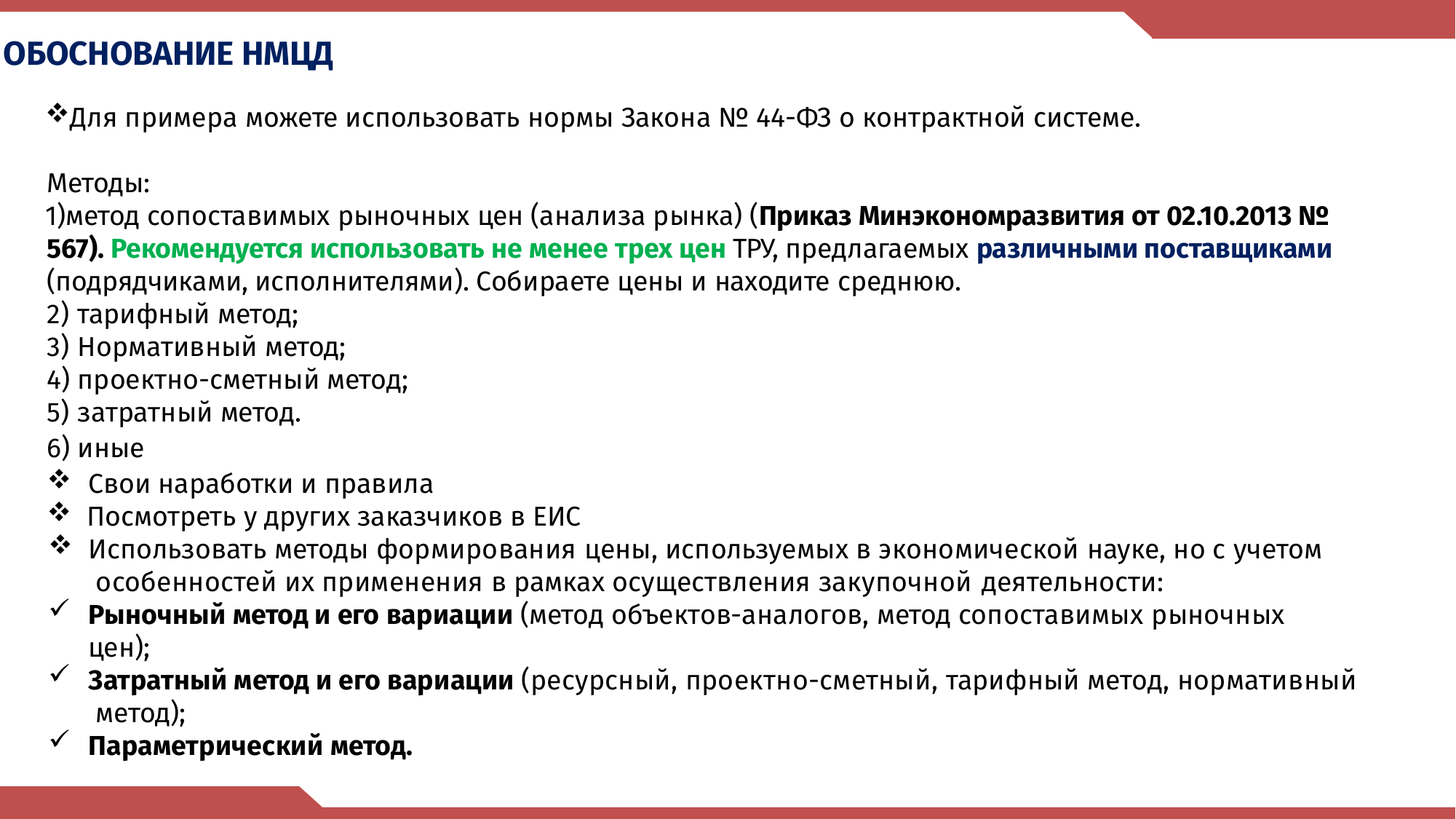

# ОБОСНОВАНИЕ НМЦД
Для примера можете использовать нормы Закона № 44-ФЗ о контрактной системе.

Методы:
метод сопоставимых рыночных цен (анализа рынка) (Приказ Минэкономразвития от 02.10.2013 №  567). Рекомендуется использовать не менее трех цен ТРУ, предлагаемых различными поставщиками  (подрядчиками, исполнителями). Собираете цены и находите среднюю.
тарифный метод;
Нормативный метод;
проектно-сметный метод;
затратный метод.
иные
Свои наработки и правила
Посмотреть у других заказчиков в ЕИС
Использовать методы формирования цены, используемых в экономической науке, но с учетом  особенностей их применения в рамках осуществления закупочной деятельности:
Рыночный метод и его вариации (метод объектов-аналогов, метод сопоставимых рыночных цен);
Затратный метод и его вариации (ресурсный, проектно-сметный, тарифный метод, нормативный  метод);
Параметрический метод.